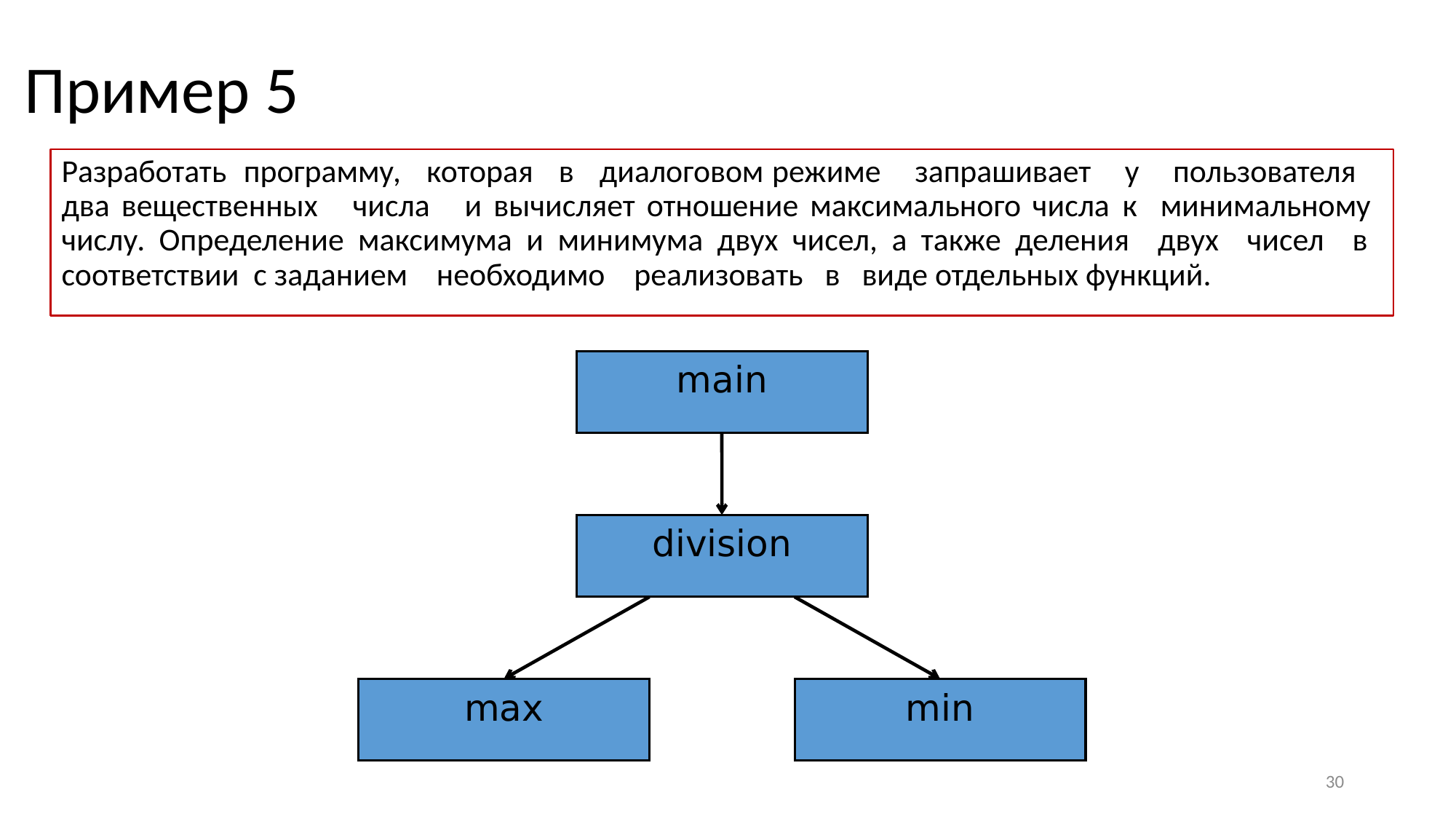

# Пример 5
Разработать  программу,   которая   в   диалоговом режиме    запрашивает    у    пользователя    два вещественных   числа   и вычисляет отношение максимального числа к  минимальному  числу. Определение максимума и минимума двух чисел, а также деления  двух  чисел  в  соответствии  с заданием    необходимо    реализовать   в   виде отдельных функций.

main

division

max
min
30